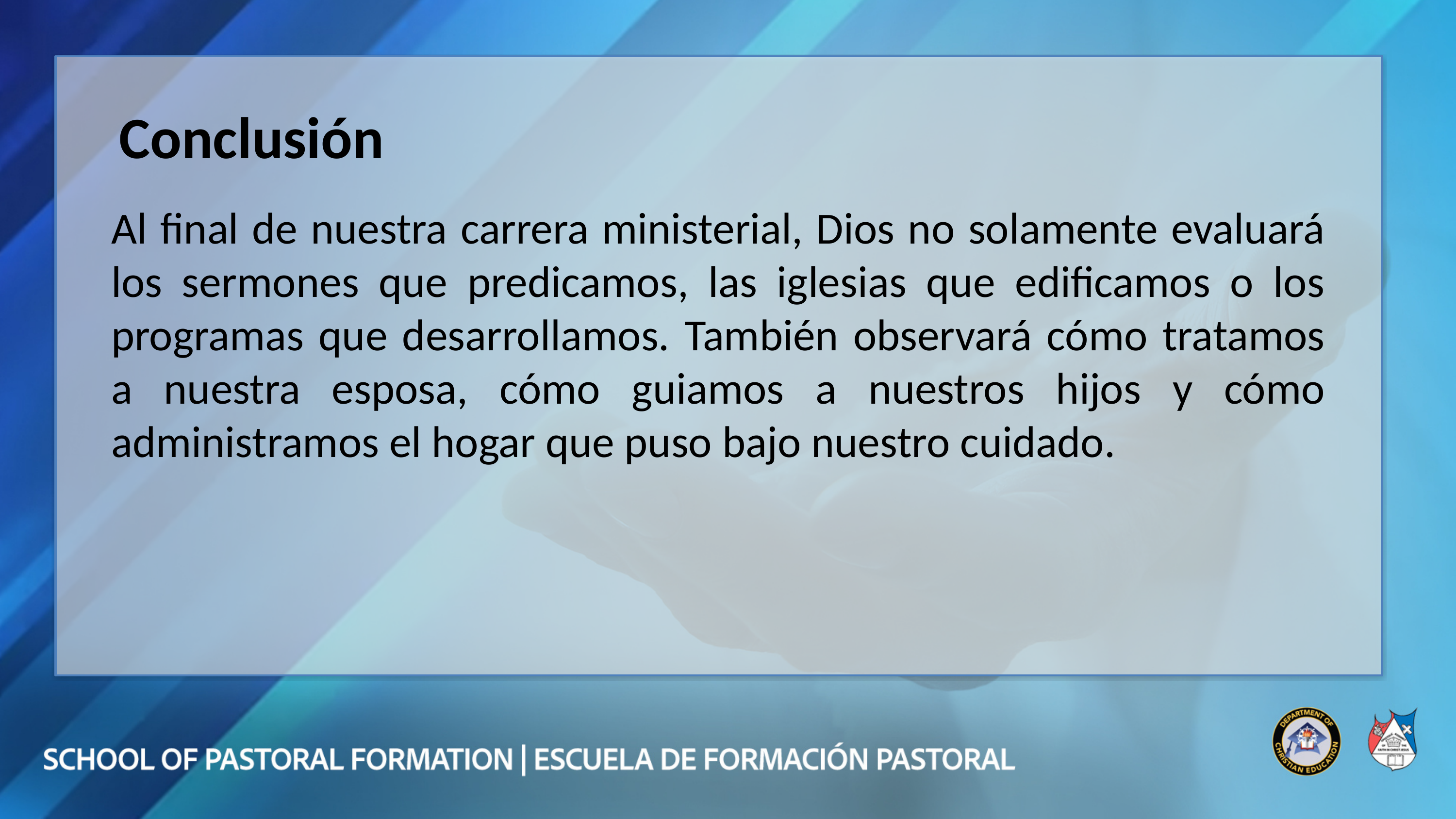

Conclusión

Al final de nuestra carrera ministerial, Dios no solamente evaluará los sermones que predicamos, las iglesias que edificamos o los programas que desarrollamos. También observará cómo tratamos a nuestra esposa, cómo guiamos a nuestros hijos y cómo administramos el hogar que puso bajo nuestro cuidado.